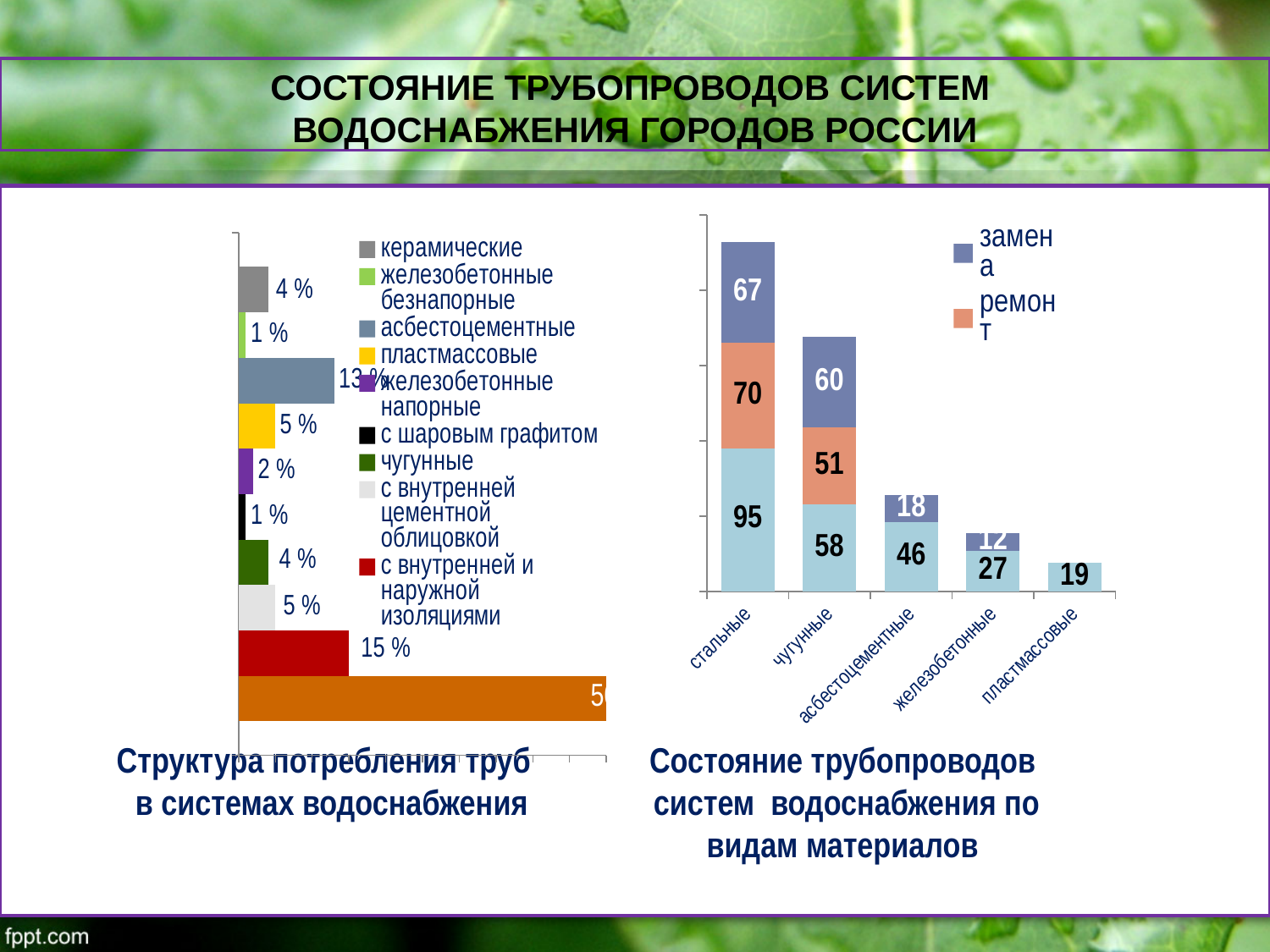

СОСТОЯНИЕ ТРУБОПРОВОДОВ СИСТЕМ
ВОДОСНАБЖЕНИЯ ГОРОДОВ РОССИИ

### Chart

| Category | исправны | ремонт | замена |
|---|---|---|---|
| стальные | 95.0 | 70.0 | 67.0 |
| чугунные | 58.0 | 51.0 | 60.0 |
| асбестоцементные | 46.0 | None | 18.0 |
| железобетонные | 27.0 | None | 12.0 |
| пластмассовые | 19.0 | None | None |

### Chart

| Category | с наружной изоляцией | с внутренней и наружной изоляциями | с внутренней цементной облицовкой | чугунные | с шаровым графитом | железобетонные напорные | пластмассовые | асбестоцементные | железобетонные безнапорные | керамические |
|---|---|---|---|---|---|---|---|---|---|---|
Структура потребления труб
в системах водоснабжения
Состояние трубопроводов
систем  водоснабжения по видам материалов